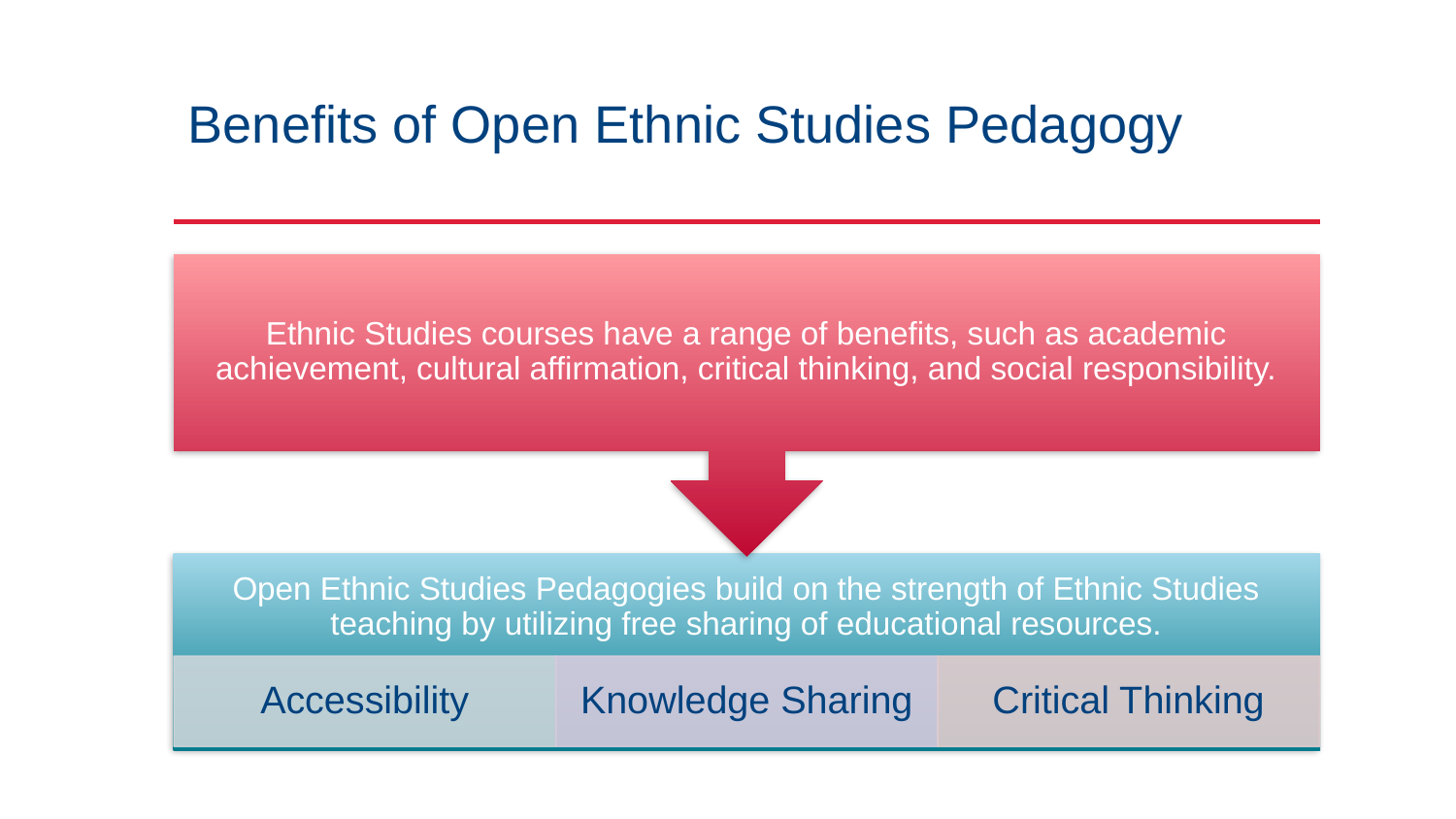

# Benefits of Open Ethnic Studies Pedagogy
Open Ethnic Studies Pedagogies build on the strength of Ethnic Studies teaching by utilizing free sharing of educational resources.
Accessibility
Knowledge Sharing
Critical Thinking
Ethnic Studies courses have a range of benefits, such as academic achievement, cultural affirmation, critical thinking, and social responsibility.